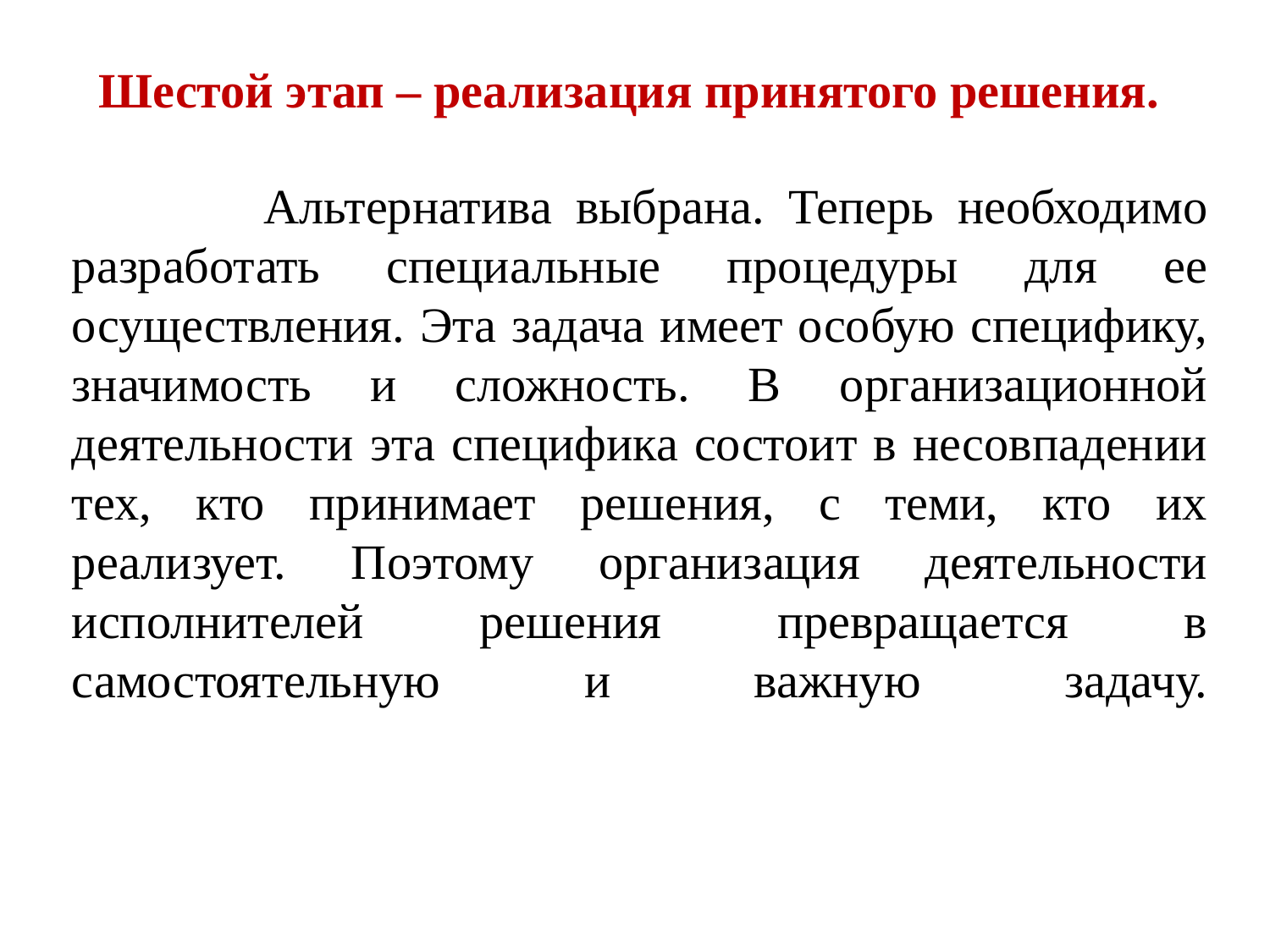

# Шестой этап – реализация принятого решения.
        Альтернатива выбрана. Теперь необходимо разработать специальные процедуры для ее осуществления. Эта задача имеет особую специфику, значимость и сложность. В организационной деятельности эта специфика состоит в несовпадении тех, кто принимает решения, с теми, кто их реализует. Поэтому организация деятельности исполнителей решения превращается в самостоятельную и важную задачу.